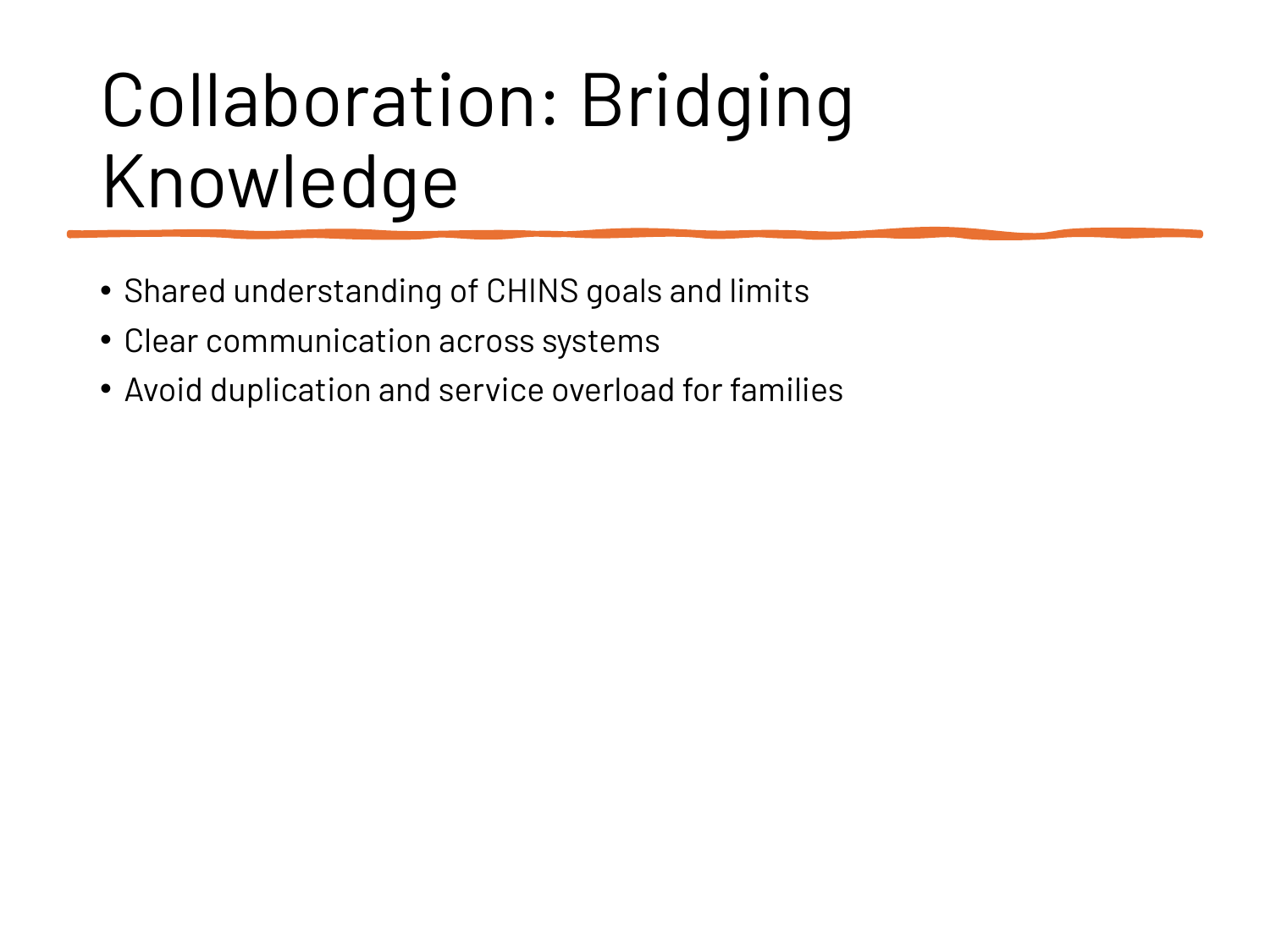

# Collaboration: Bridging Knowledge

Shared understanding of CHINS goals and limits
Clear communication across systems
Avoid duplication and service overload for families